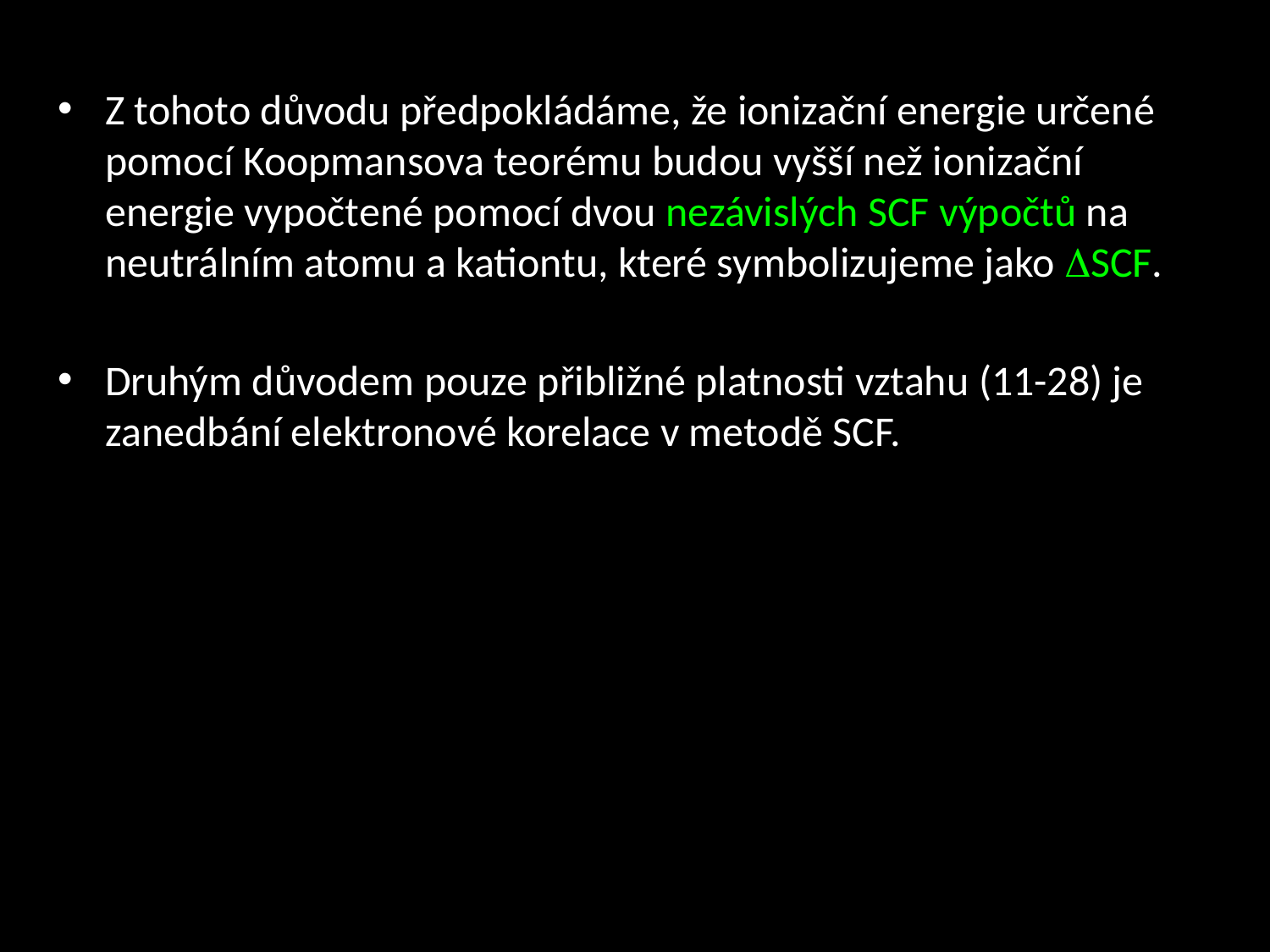

Z tohoto důvodu předpokládáme, že ionizační energie určené pomocí Koopmansova teorému budou vyšší než ionizační energie vypočtené pomocí dvou nezávislých SCF výpočtů na neutrálním atomu a kationtu, které symbolizujeme jako ΔSCF.

Druhým důvodem pouze přibližné platnosti vztahu (11-28) je zanedbání elektronové korelace v metodě SCF.